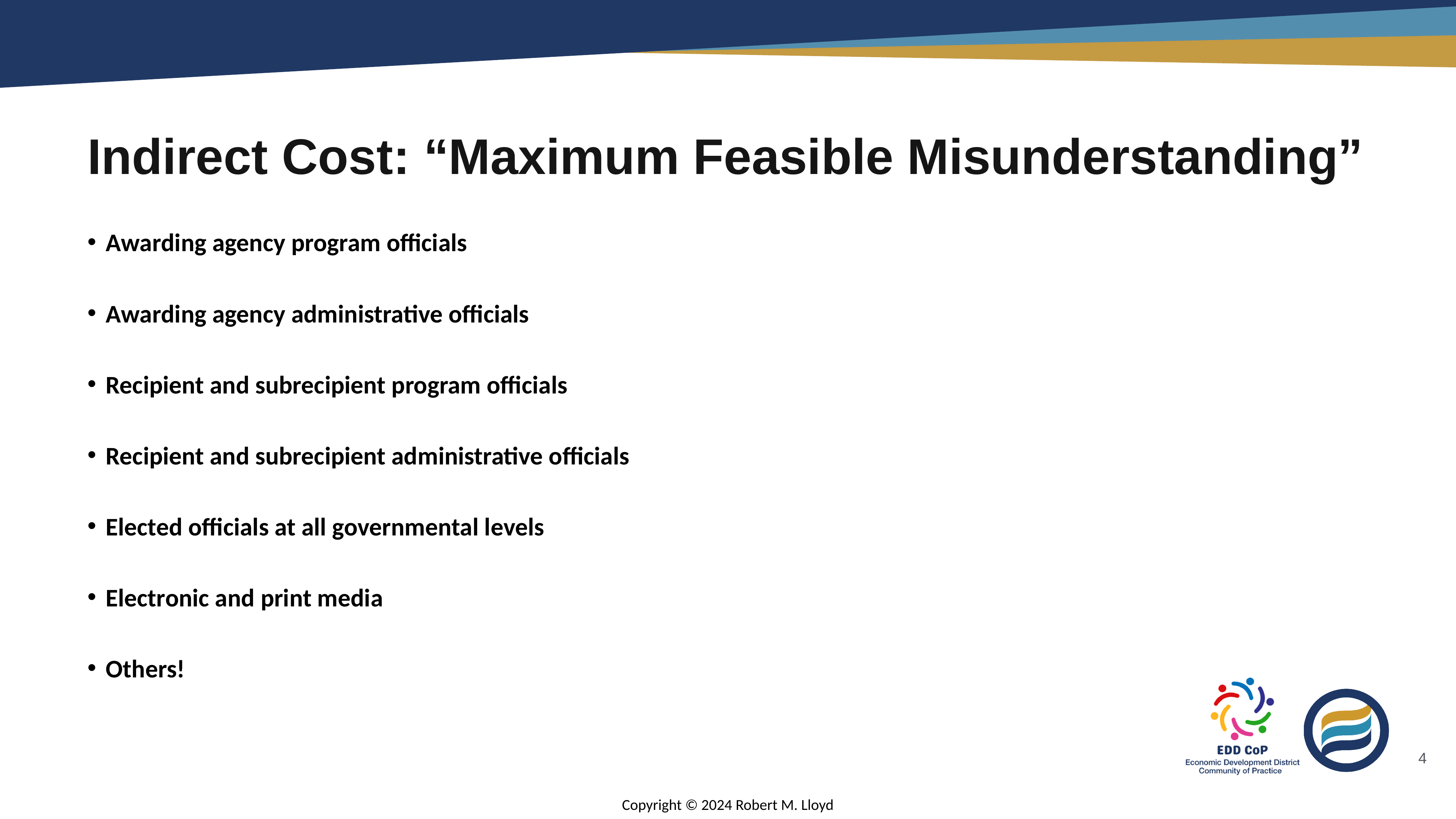

# Indirect Cost: “Maximum Feasible Misunderstanding”
Awarding agency program officials

Awarding agency administrative officials

Recipient and subrecipient program officials

Recipient and subrecipient administrative officials

Elected officials at all governmental levels

Electronic and print media

Others!

4